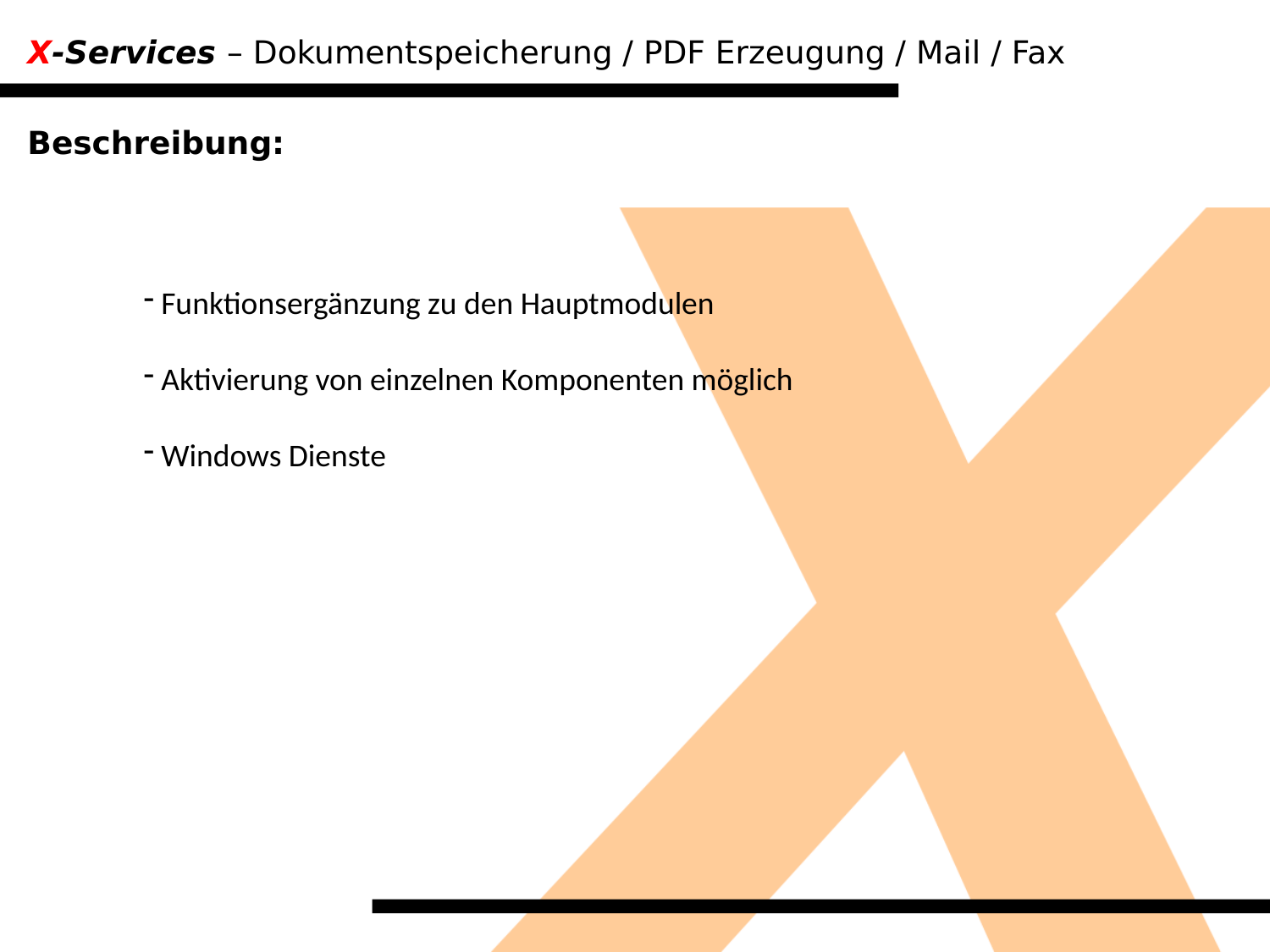

X-Services – Dokumentspeicherung / PDF Erzeugung / Mail / Fax

Beschreibung:
 Funktionsergänzung zu den Hauptmodulen

 Aktivierung von einzelnen Komponenten möglich

 Windows Dienste